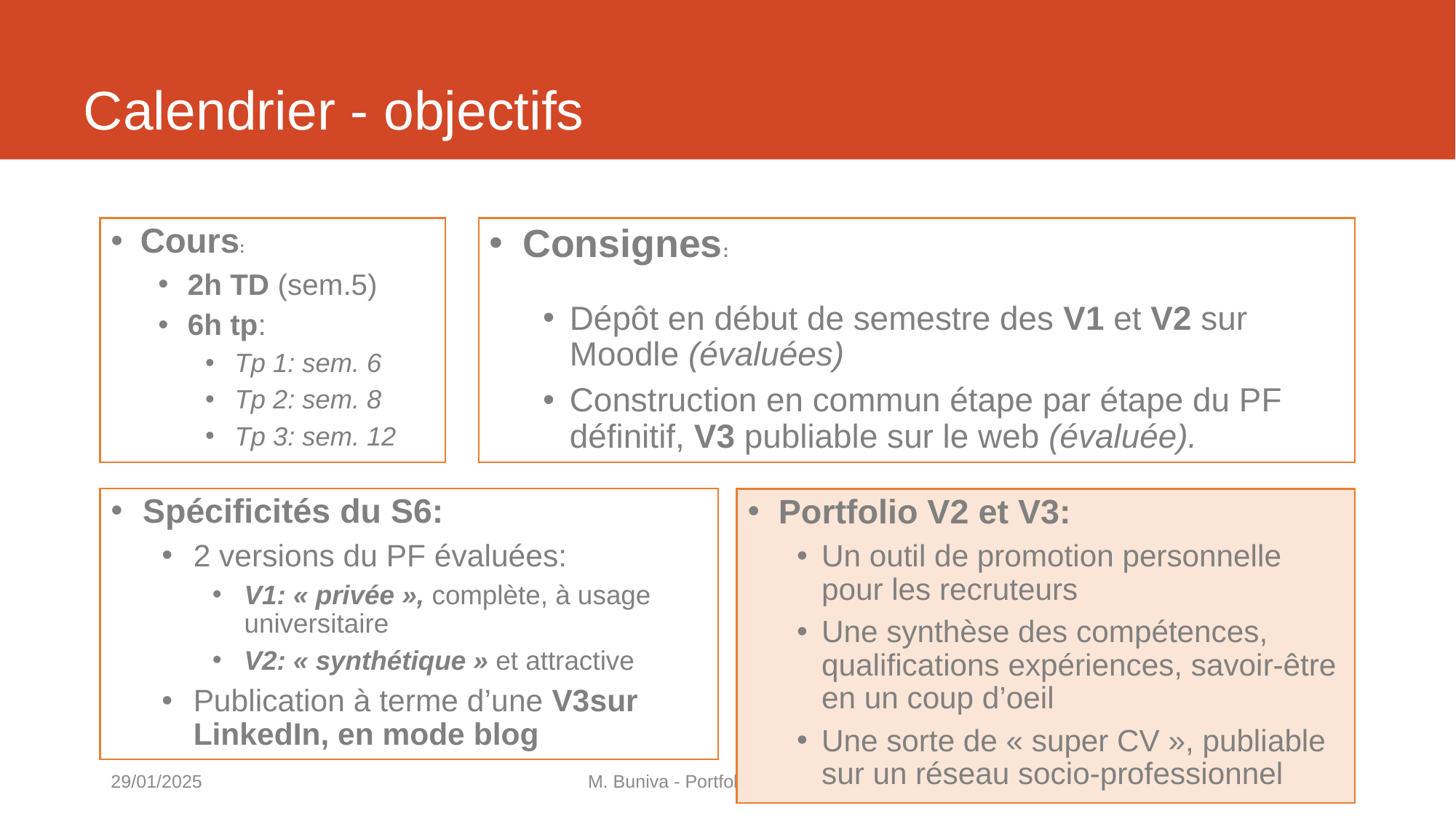

# Calendrier - objectifs
Cours:
2h TD (sem.5)
6h tp:
Tp 1: sem. 6
Tp 2: sem. 8
Tp 3: sem. 12

Consignes:

Dépôt en début de semestre des V1 et V2 sur Moodle (évaluées)
Construction en commun étape par étape du PF définitif, V3 publiable sur le web (évaluée).

Spécificités du S6:
2 versions du PF évaluées:
V1: « privée », complète, à usage universitaire
V2: « synthétique » et attractive
Publication à terme d’une V3sur LinkedIn, en mode blog

Portfolio V1:
Un outil de motivation personnelle évolutif et autoréflexif pour comprendre sa formation, lui donner du sens, (re)trouver de la motivation
Se connaître, se faire connaître
Recueillir les différentes traces d’apprentissage
Analyser les expériences vécues et identifier les défis à relever
Agir pour relever ses défis personnels dans le cadre de l’acquisition de compétences
Préparer son insertion professionnelle / Préparer sa poursuite d’études

Portfolio V2 et V3:
Un outil de promotion personnelle pour les recruteurs
Une synthèse des compétences, qualifications expériences, savoir-être en un coup d’oeil
Une sorte de « super CV », publiable sur un réseau socio-professionnel

29/01/2025
M. Buniva - Portfolio BUT GMP S6
2